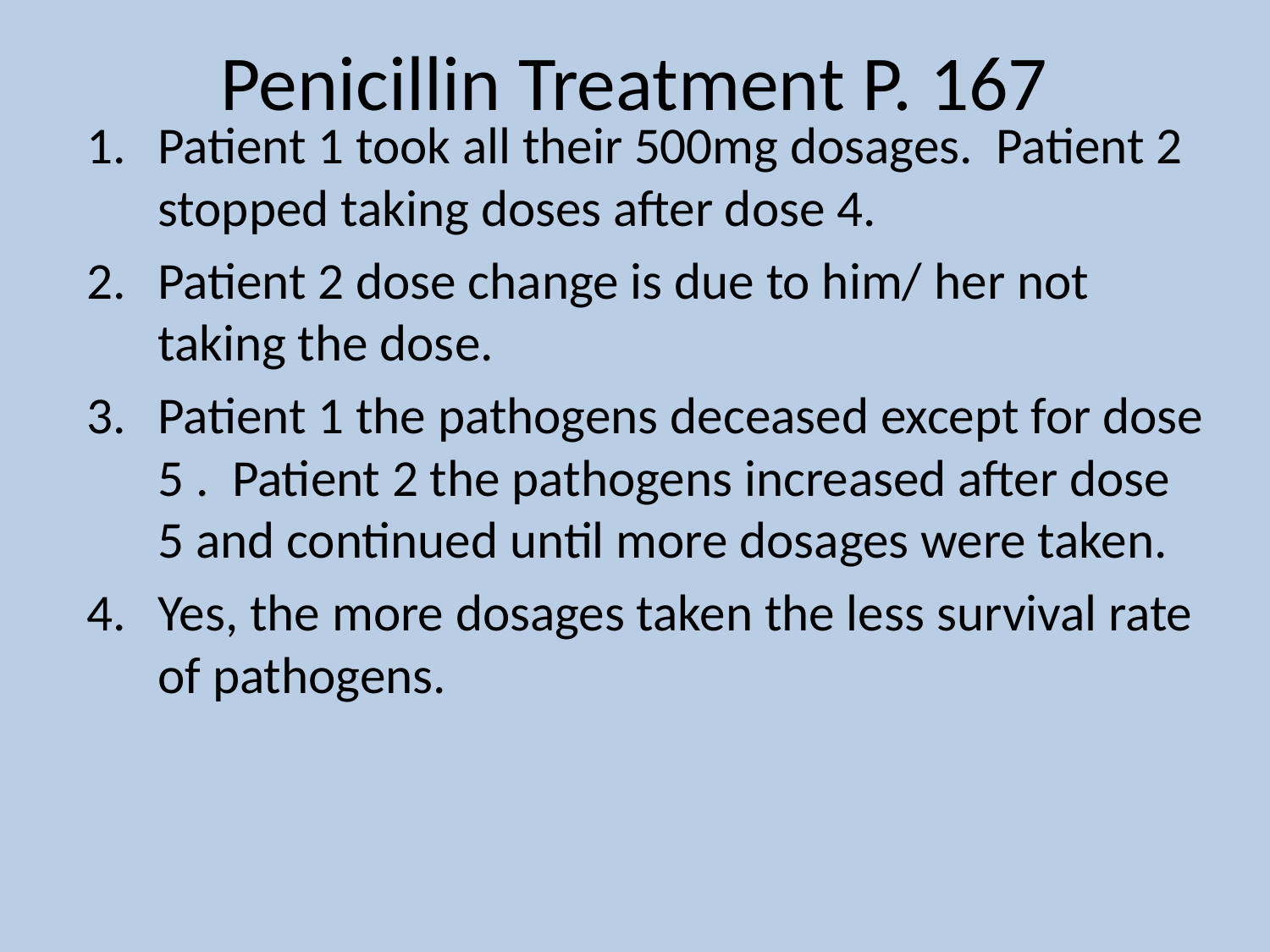

# Penicillin Treatment P. 167
Patient 1 took all their 500mg dosages.  Patient 2 stopped taking doses after dose 4.
Patient 2 dose change is due to him/ her not taking the dose.
Patient 1 the pathogens deceased except for dose 5 .  Patient 2 the pathogens increased after dose 5 and continued until more dosages were taken.
Yes, the more dosages taken the less survival rate of pathogens.